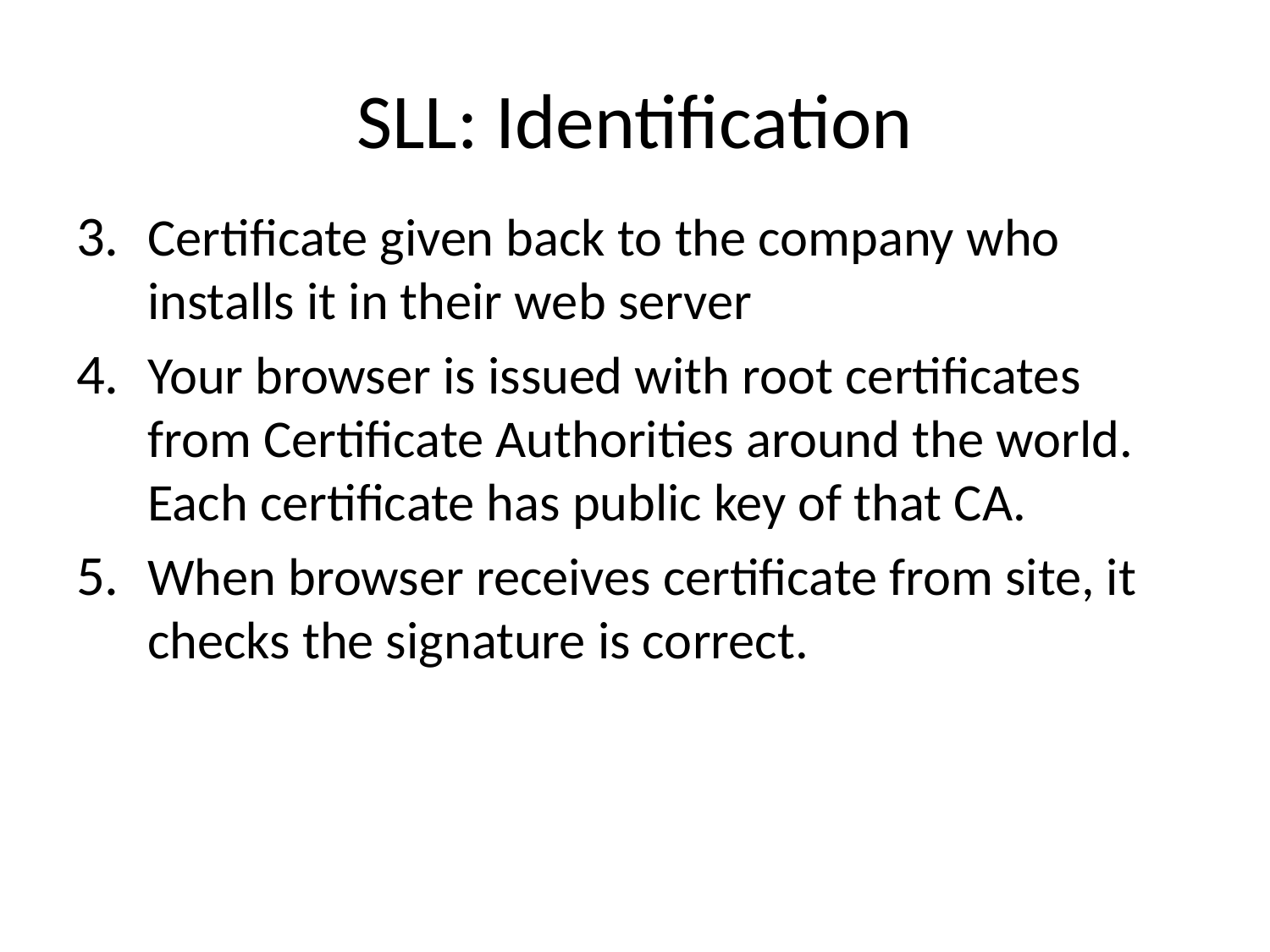

# SLL: Identification
Certificate given back to the company who installs it in their web server
Your browser is issued with root certificates from Certificate Authorities around the world. Each certificate has public key of that CA.
When browser receives certificate from site, it checks the signature is correct.